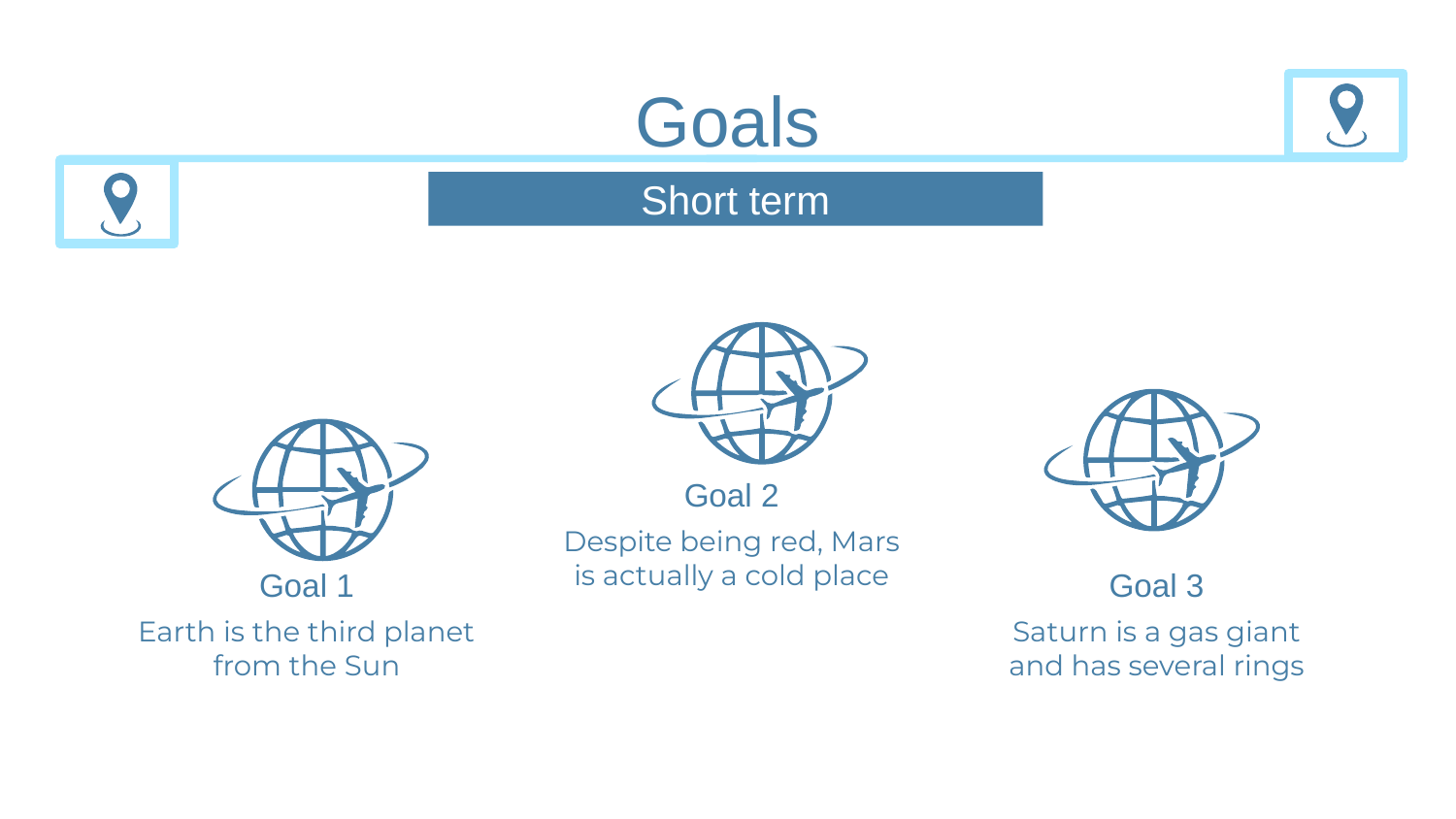

# Goals

Short term

Goal 2
Despite being red, Mars is actually a cold place
Goal 1
Goal 3
Earth is the third planet from the Sun
Saturn is a gas giant and has several rings